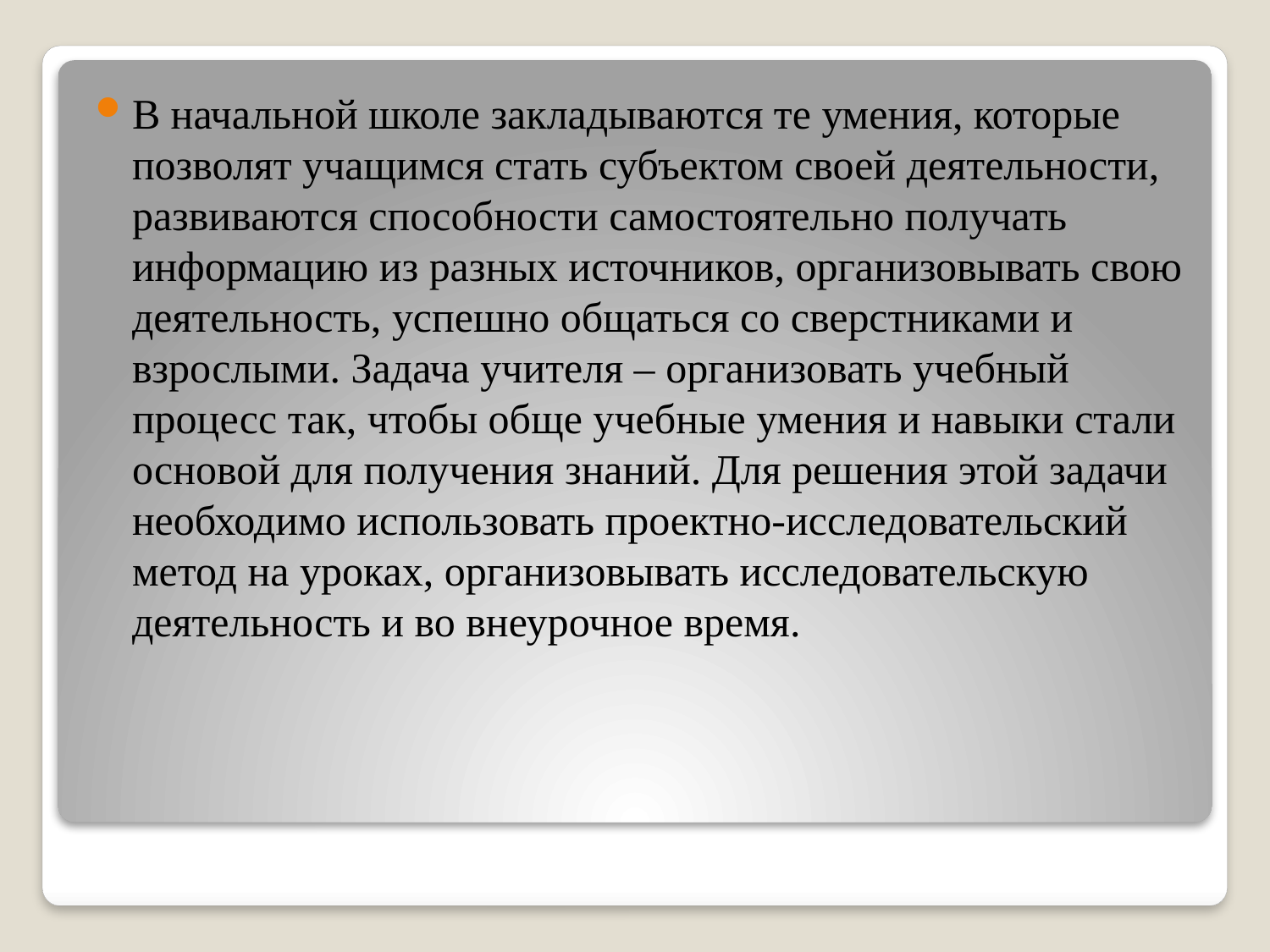

В начальной школе закладываются те умения, которые позволят учащимся стать субъектом своей деятельности, развиваются способности самостоятельно получать информацию из разных источников, организовывать свою деятельность, успешно общаться со сверстниками и взрослыми. Задача учителя – организовать учебный процесс так, чтобы обще учебные умения и навыки стали основой для получения знаний. Для решения этой задачи необходимо использовать проектно-исследовательский метод на уроках, организовывать исследовательскую деятельность и во внеурочное время.
#